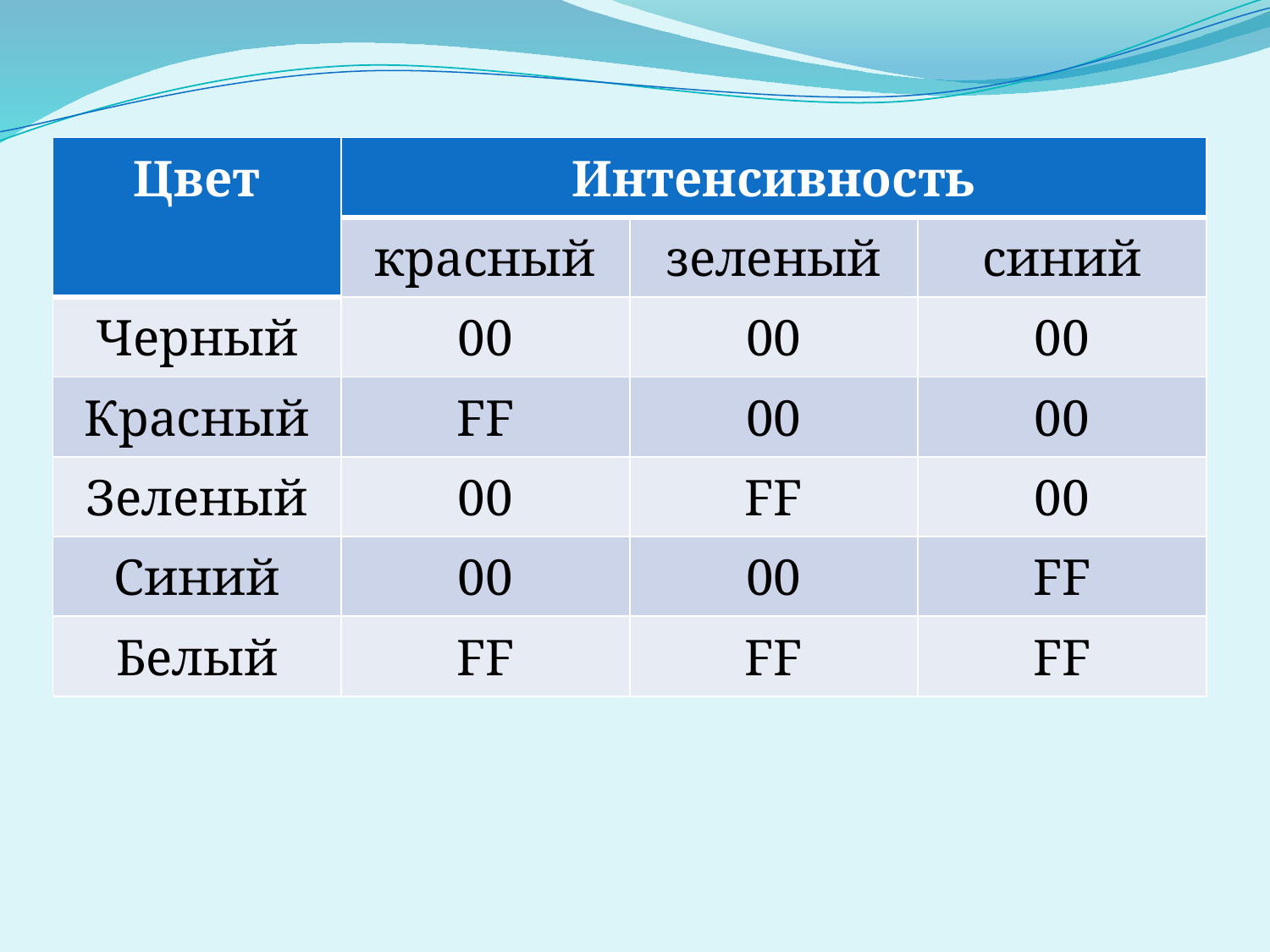

| Цвет | Интенсивность |  |  |
| --- | --- | --- | --- |
|  | красный | зеленый | синий |
| Черный | 00 | 00 | 00 |
| Красный | FF | 00 | 00 |
| Зеленый | 00 | FF | 00 |
| Синий | 00 | 00 | FF |
| Белый | FF | FF | FF |